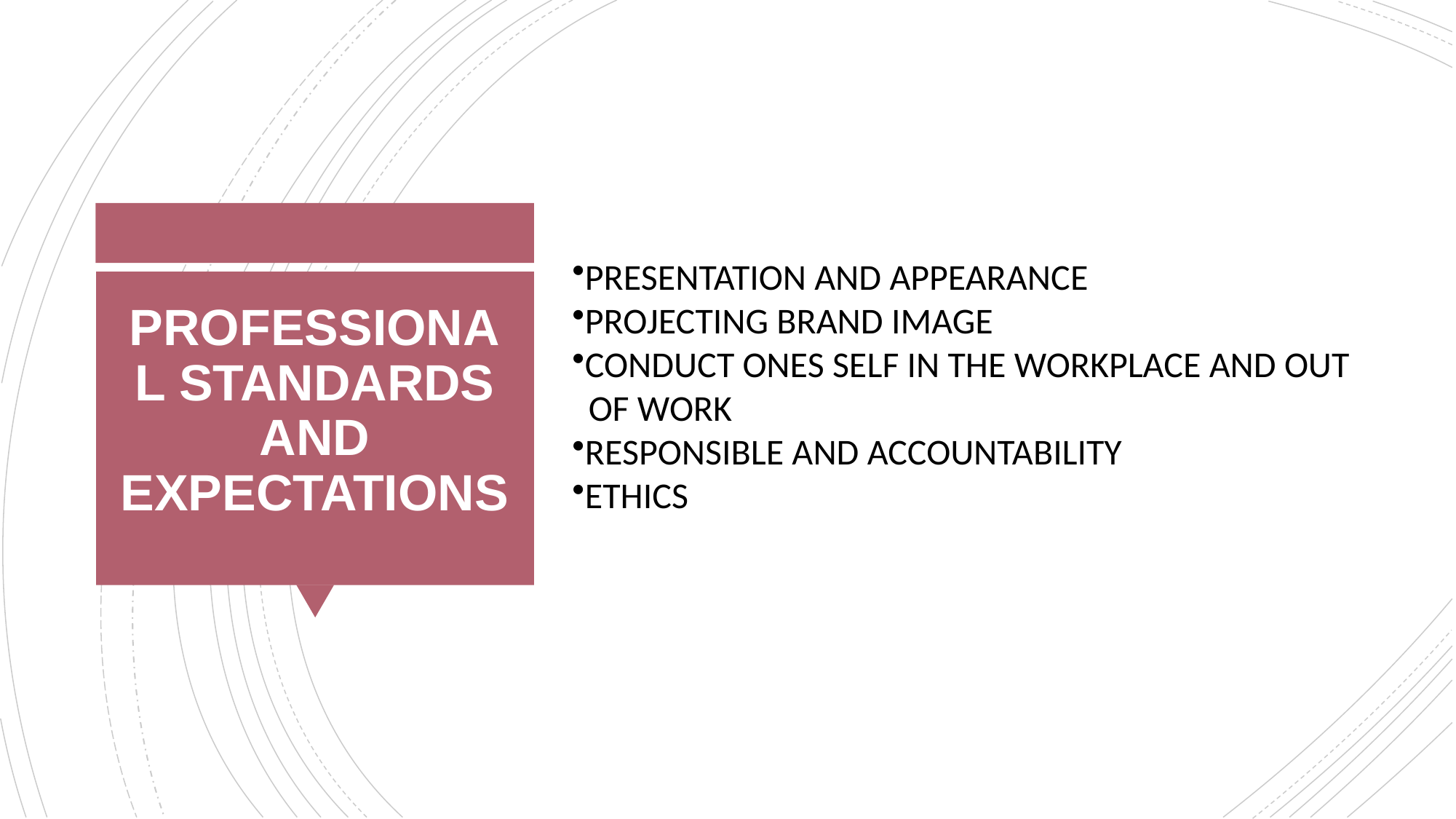

PRESENTATION AND APPEARANCE
PROJECTING BRAND IMAGE
CONDUCT ONES SELF IN THE WORKPLACE AND OUT       OF WORK
RESPONSIBLE AND ACCOUNTABILITY
ETHICS

# PROFESSIONAL STANDARDS AND EXPECTATIONS